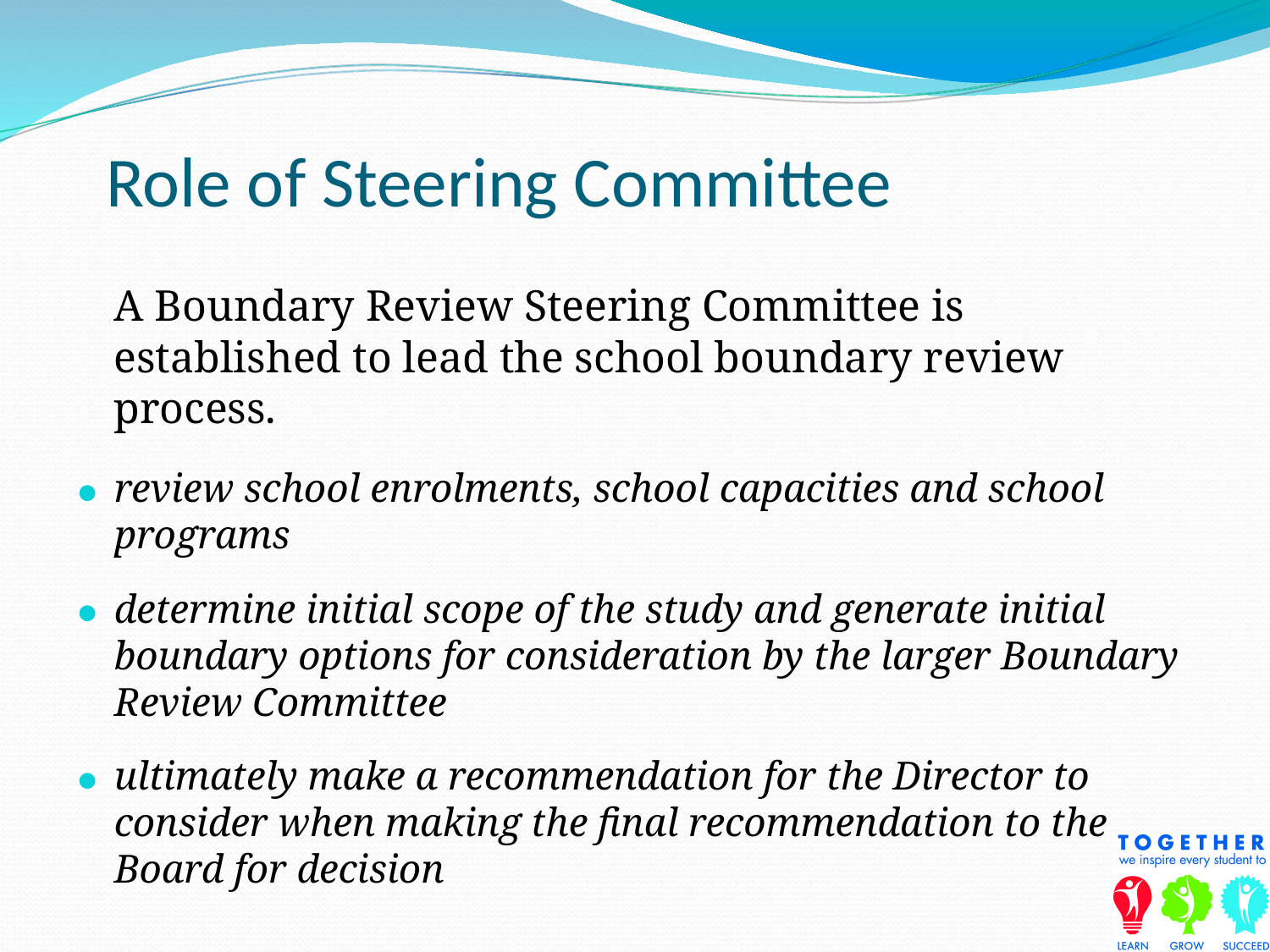

Role of Steering Committee
	A Boundary Review Steering Committee is established to lead the school boundary review process.

review school enrolments, school capacities and school programs

determine initial scope of the study and generate initial boundary options for consideration by the larger Boundary Review Committee

ultimately make a recommendation for the Director to consider when making the final recommendation to the Board for decision